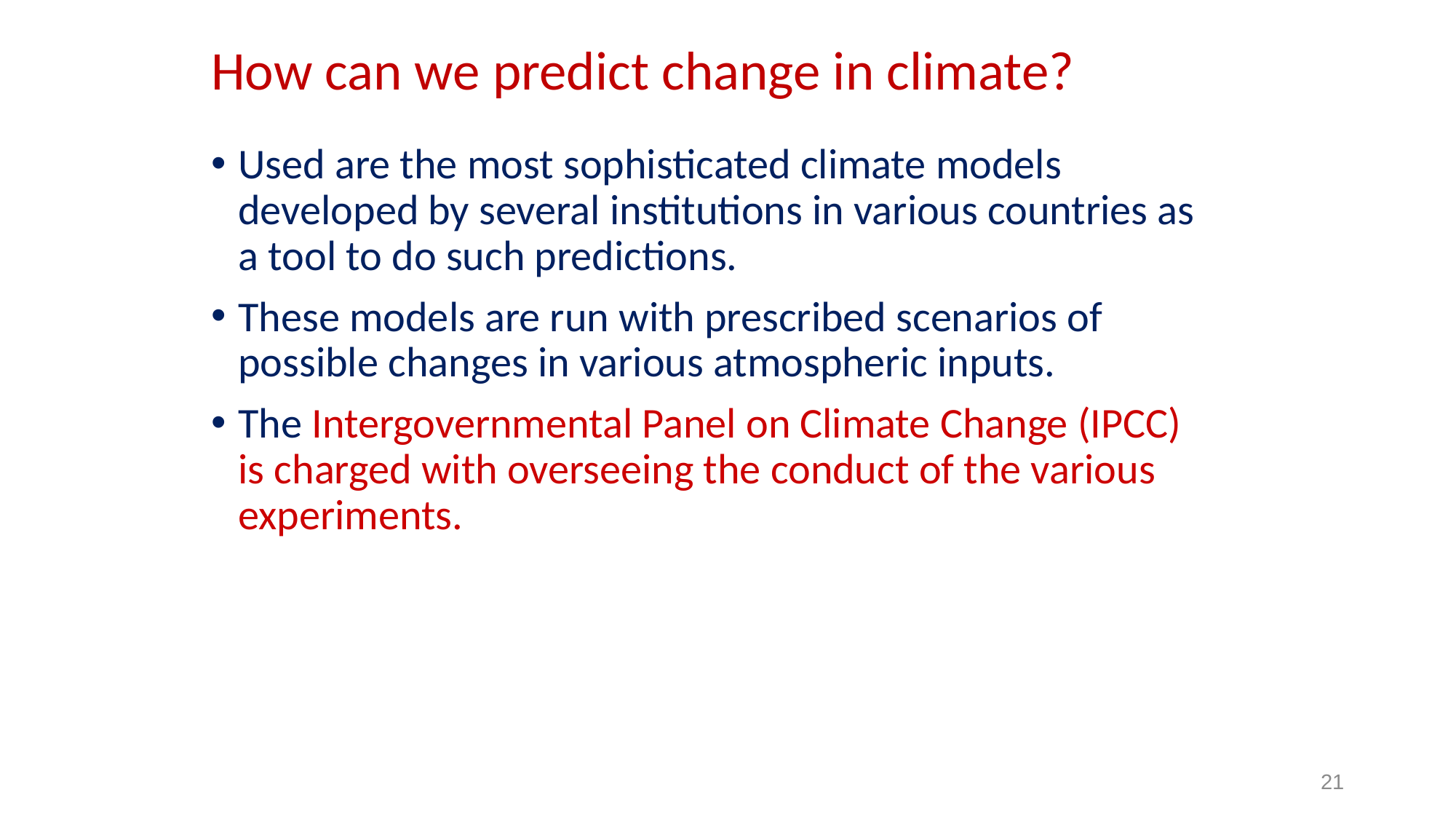

# How can we predict change in climate?
Used are the most sophisticated climate models developed by several institutions in various countries as a tool to do such predictions.
These models are run with prescribed scenarios of possible changes in various atmospheric inputs.
The Intergovernmental Panel on Climate Change (IPCC) is charged with overseeing the conduct of the various experiments.
21